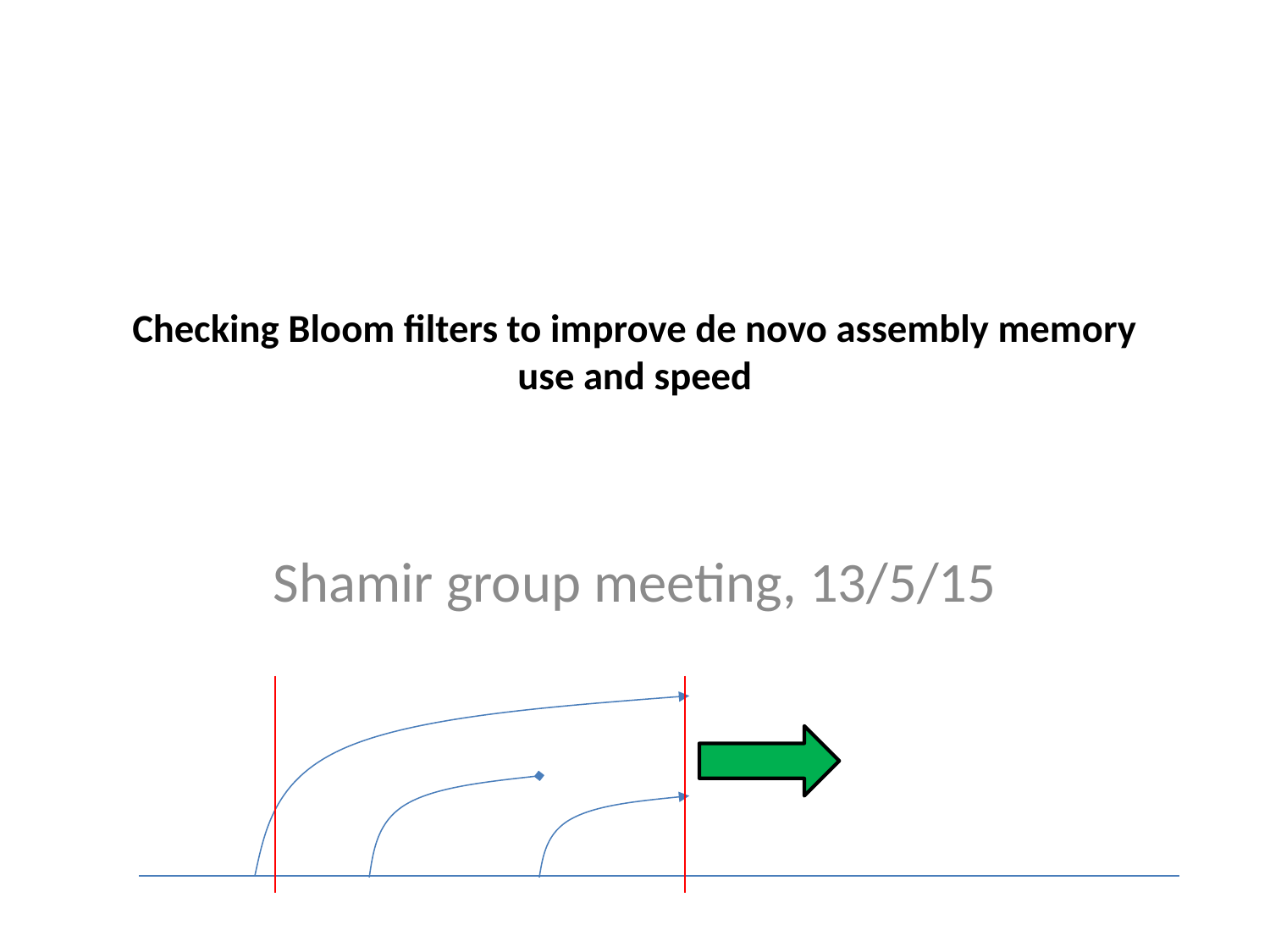

# Checking Bloom filters to improve de novo assembly memory use and speed
Shamir group meeting, 13/5/15